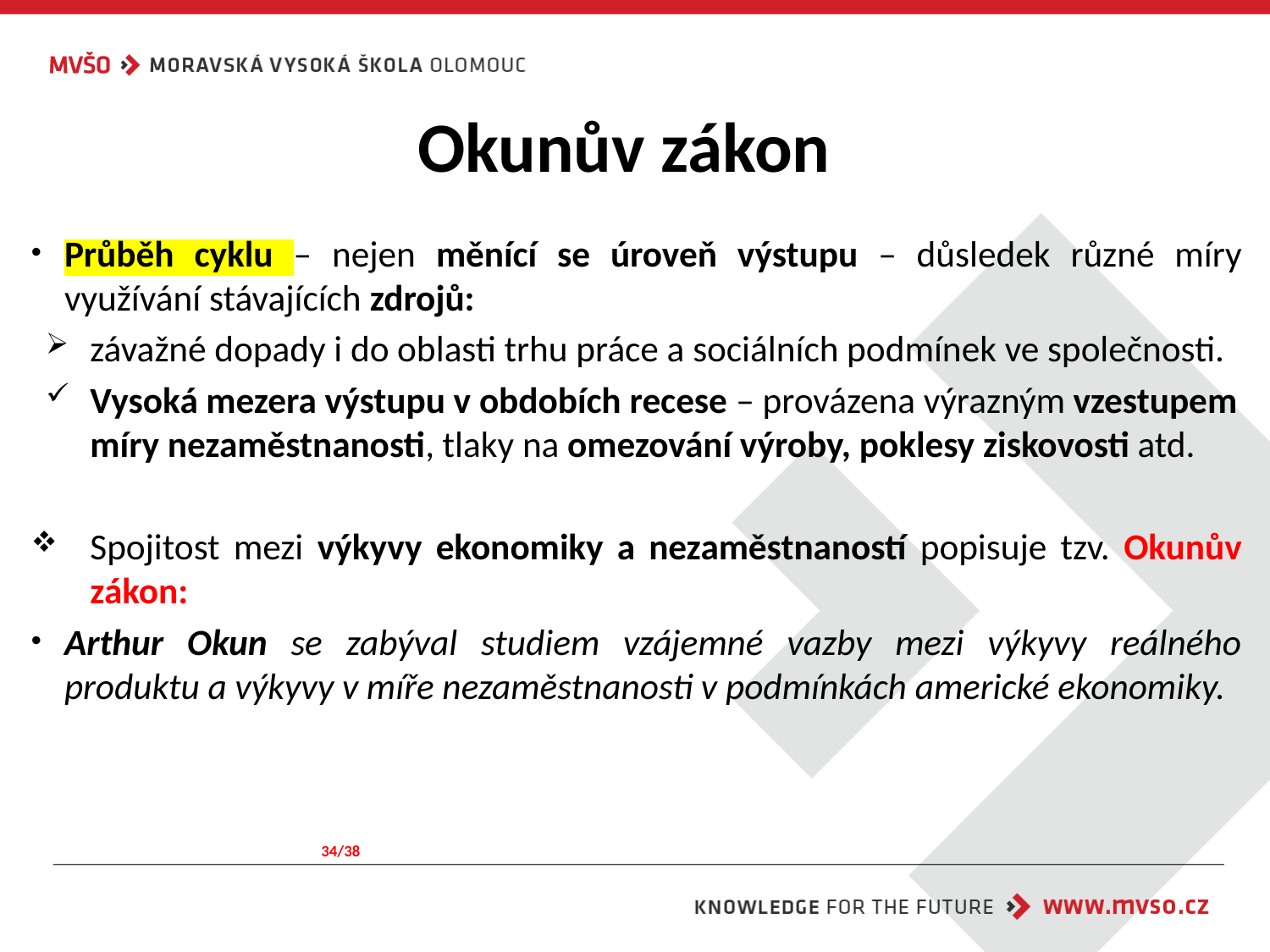

# Okunův zákon
Průběh cyklu – nejen měnící se úroveň výstupu – důsledek různé míry využívání stávajících zdrojů:
závažné dopady i do oblasti trhu práce a sociálních podmínek ve společnosti.
Vysoká mezera výstupu v obdobích recese – provázena výrazným vzestupem míry nezaměstnanosti, tlaky na omezování výroby, poklesy ziskovosti atd.

Spojitost mezi výkyvy ekonomiky a nezaměstnaností popisuje tzv. Okunův zákon:
Arthur Okun se zabýval studiem vzájemné vazby mezi výkyvy reálného produktu a výkyvy v míře nezaměstnanosti v podmínkách americké ekonomiky.
34/38